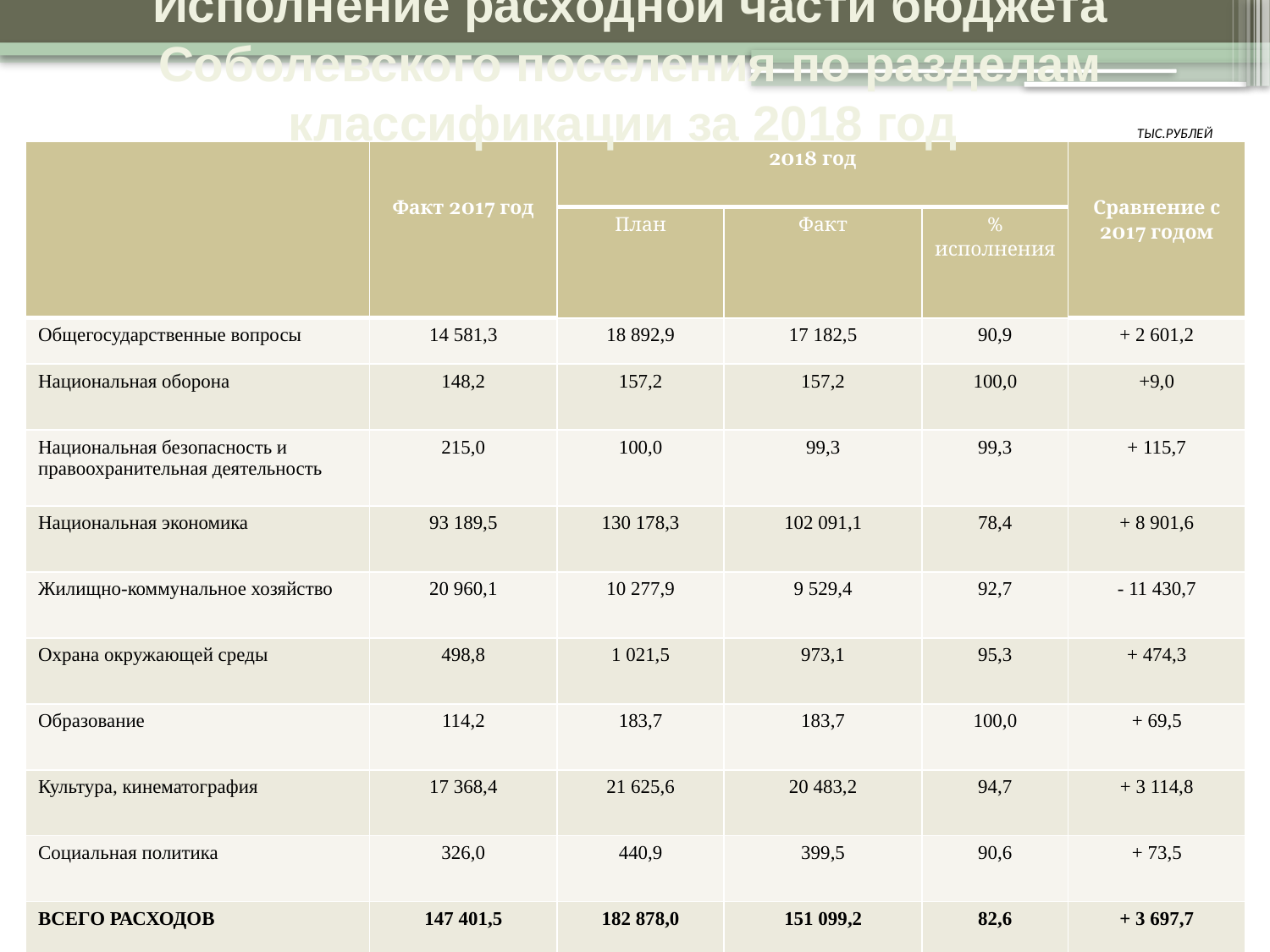

Исполнение расходной части бюджета Соболевского поселения по разделам классификации за 2018 год
ТЫС.РУБЛЕЙ
|  | Факт 2017 год | 2018 год |  |  | Сравнение с 2017 годом |
| --- | --- | --- | --- | --- | --- |
|  |  | План | Факт | % исполнения |  |
| Общегосударственные вопросы | 14 581,3 | 18 892,9 | 17 182,5 | 90,9 | + 2 601,2 |
| Национальная оборона | 148,2 | 157,2 | 157,2 | 100,0 | +9,0 |
| Национальная безопасность и правоохранительная деятельность | 215,0 | 100,0 | 99,3 | 99,3 | + 115,7 |
| Национальная экономика | 93 189,5 | 130 178,3 | 102 091,1 | 78,4 | + 8 901,6 |
| Жилищно-коммунальное хозяйство | 20 960,1 | 10 277,9 | 9 529,4 | 92,7 | - 11 430,7 |
| Охрана окружающей среды | 498,8 | 1 021,5 | 973,1 | 95,3 | + 474,3 |
| Образование | 114,2 | 183,7 | 183,7 | 100,0 | + 69,5 |
| Культура, кинематография | 17 368,4 | 21 625,6 | 20 483,2 | 94,7 | + 3 114,8 |
| Социальная политика | 326,0 | 440,9 | 399,5 | 90,6 | + 73,5 |
| ВСЕГО РАСХОДОВ | 147 401,5 | 182 878,0 | 151 099,2 | 82,6 | + 3 697,7 |